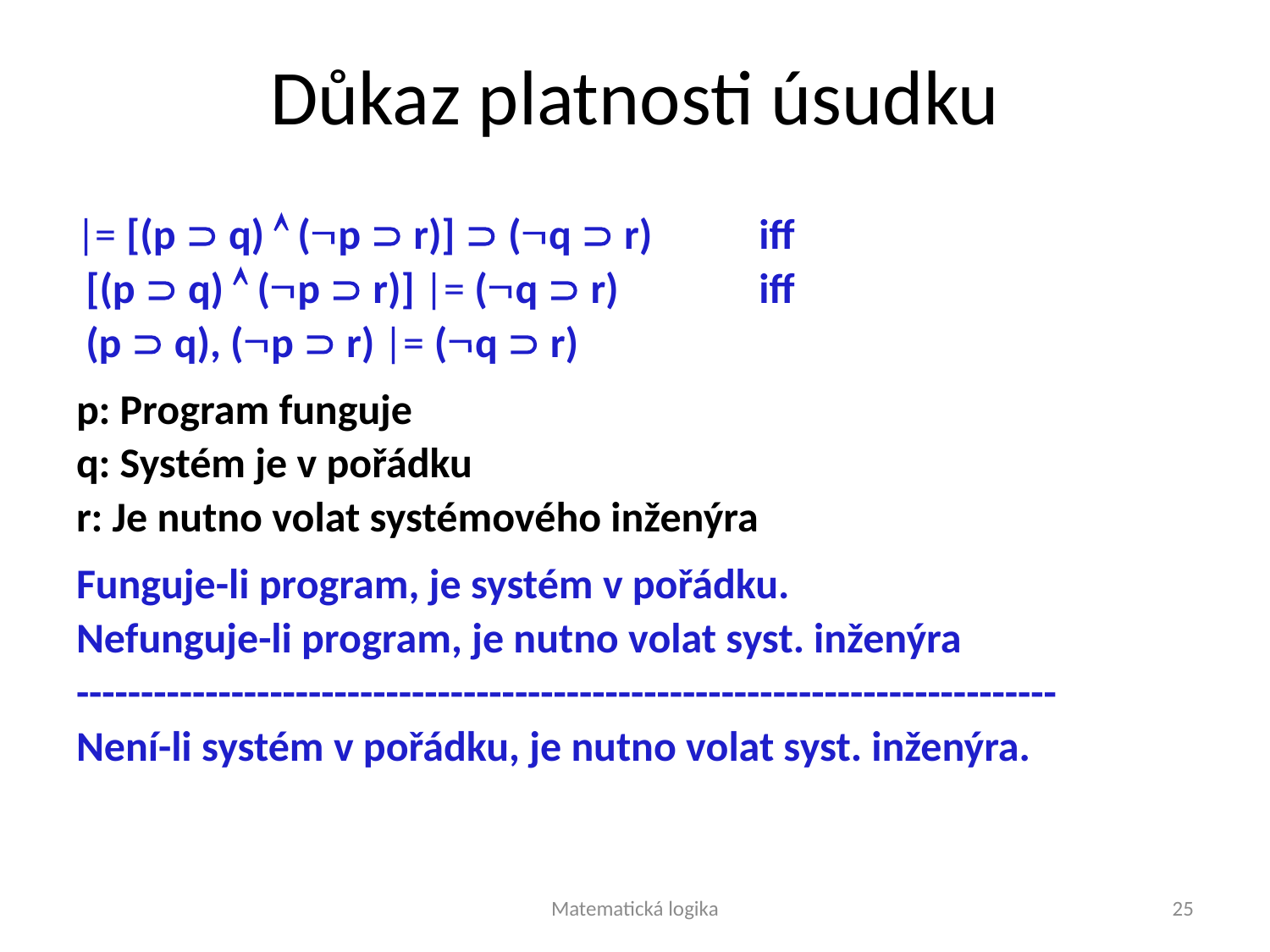

# Důkaz platnosti úsudku
|= [(p ⊃ q) ∧ (¬p ⊃ r)] ⊃ (¬q ⊃ r)  	iff
 [(p ⊃ q) ∧ (¬p ⊃ r)] |= (¬q ⊃ r)		iff
 (p ⊃ q), (¬p ⊃ r) |= (¬q ⊃ r)
p: Program funguje
q: Systém je v pořádku
r: Je nutno volat systémového inženýra
Funguje-li program, je systém v pořádku.
Nefunguje-li program, je nutno volat syst. inženýra
----------------------------------------------------------------------------
Není-li systém v pořádku, je nutno volat syst. inženýra.
Matematická logika
25